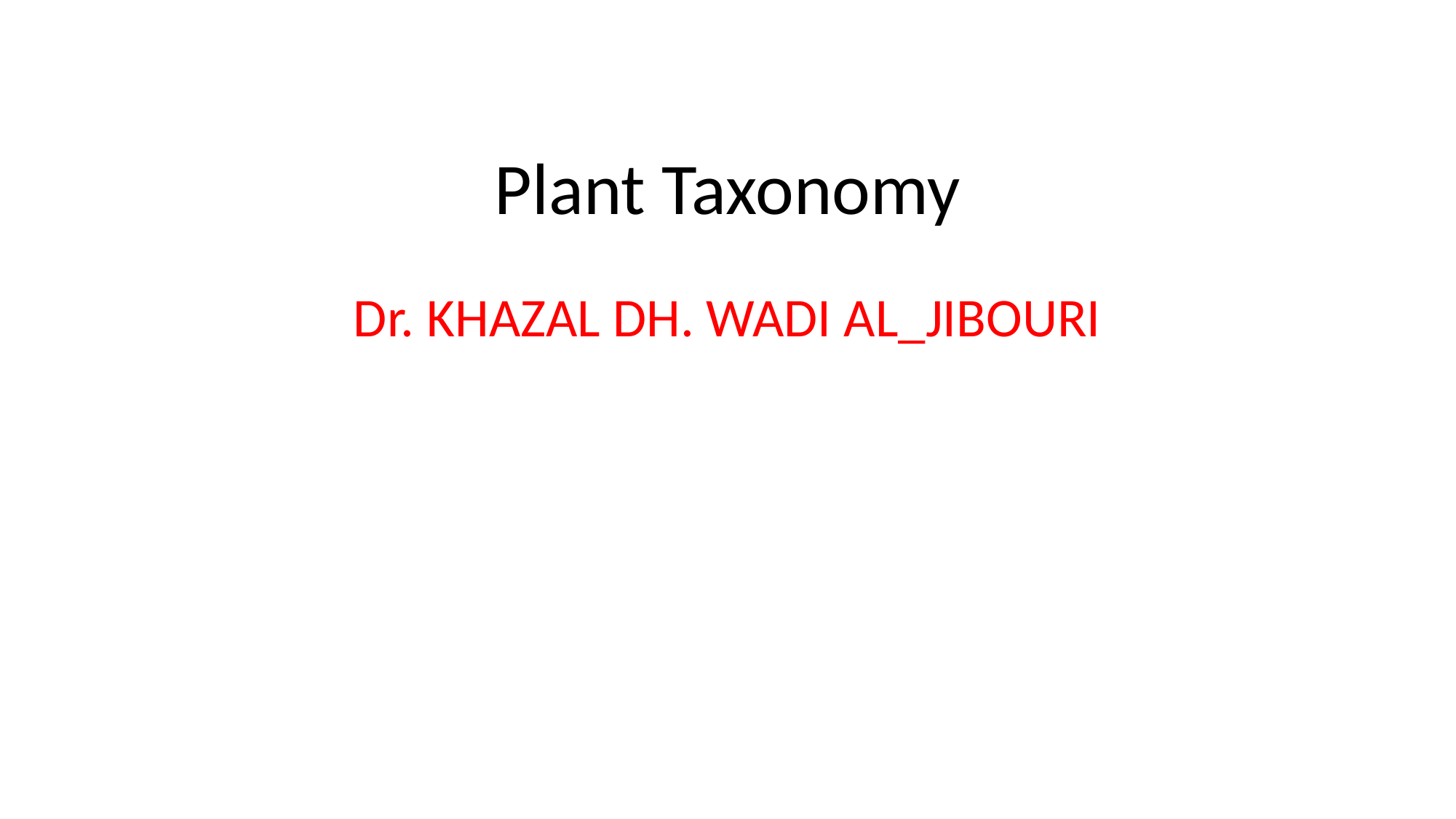

# Plant Taxonomy Dr. KHAZAL DH. WADI AL_JIBOURI